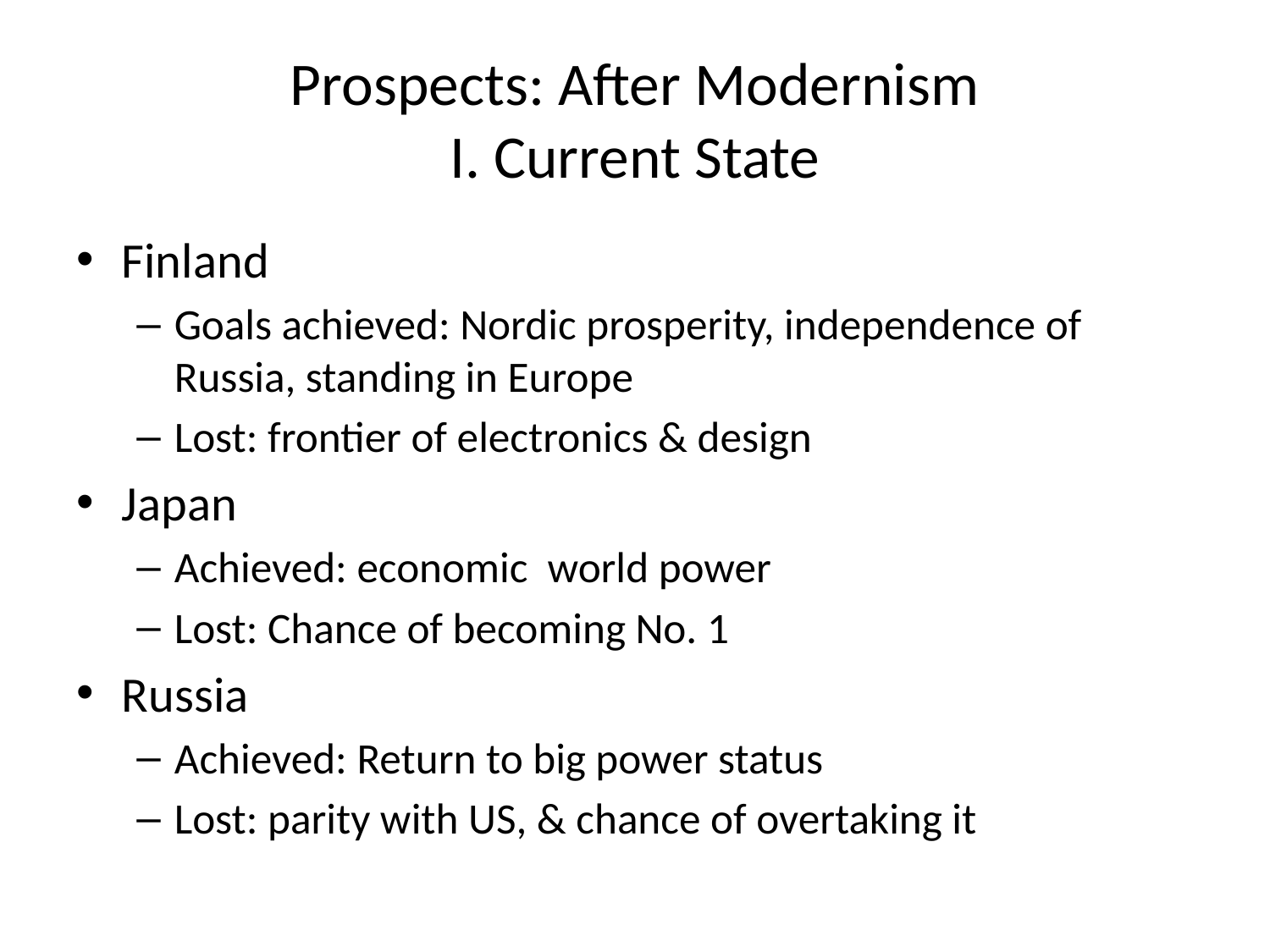

# Prospects: After Modernism I. Current State
Finland
Goals achieved: Nordic prosperity, independence of Russia, standing in Europe
Lost: frontier of electronics & design
Japan
Achieved: economic  world power
Lost: Chance of becoming No. 1
Russia
Achieved: Return to big power status
Lost: parity with US, & chance of overtaking it